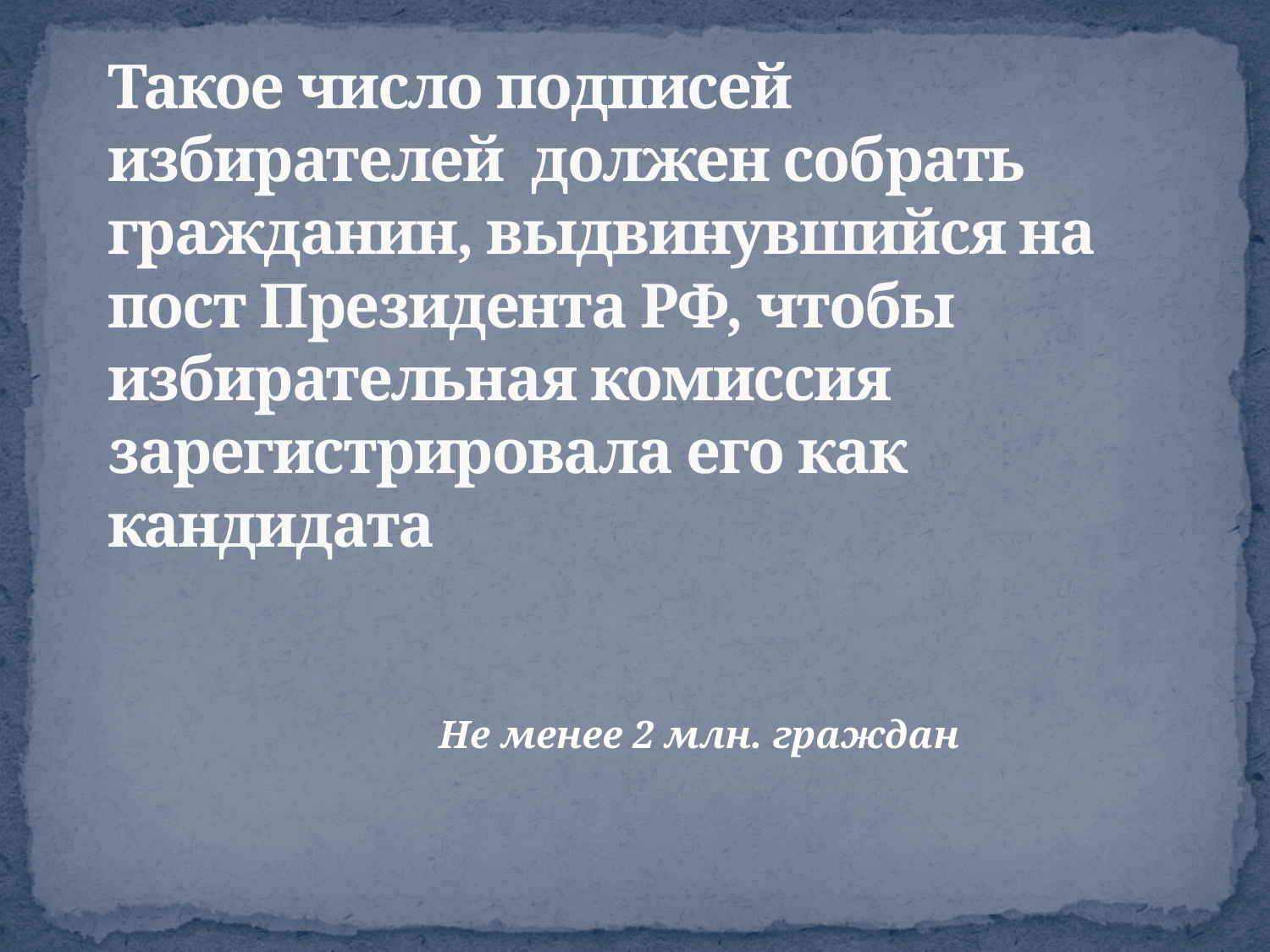

# Такое число подписей избирателей  должен собрать гражданин, выдвинувшийся на пост Президента РФ, чтобы избирательная комиссия зарегистрировала его как кандидата
Не менее 2 млн. граждан